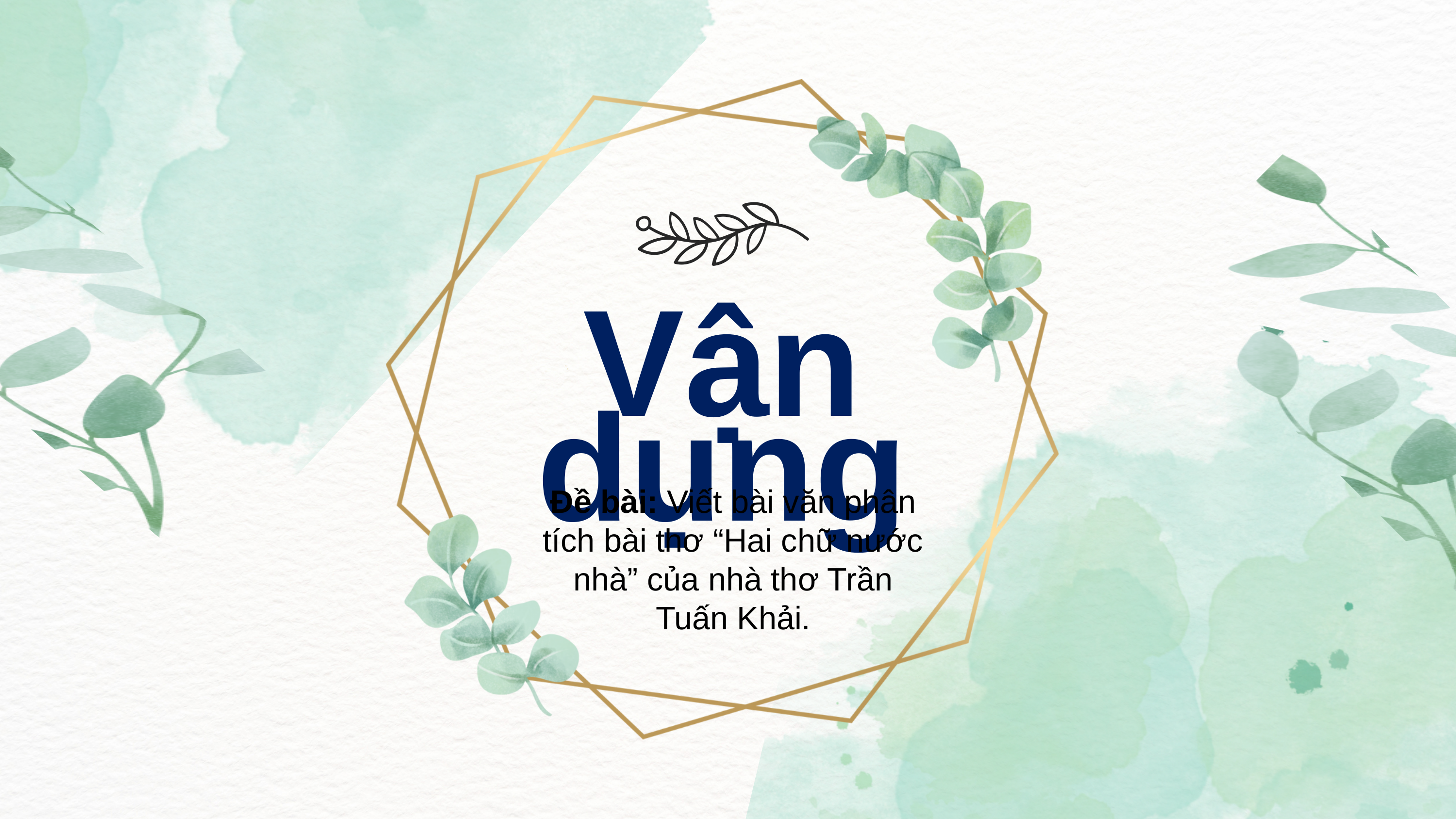

Vận dụng
Đề bài: Viết bài văn phân tích bài thơ “Hai chữ nước nhà” của nhà thơ Trần Tuấn Khải.